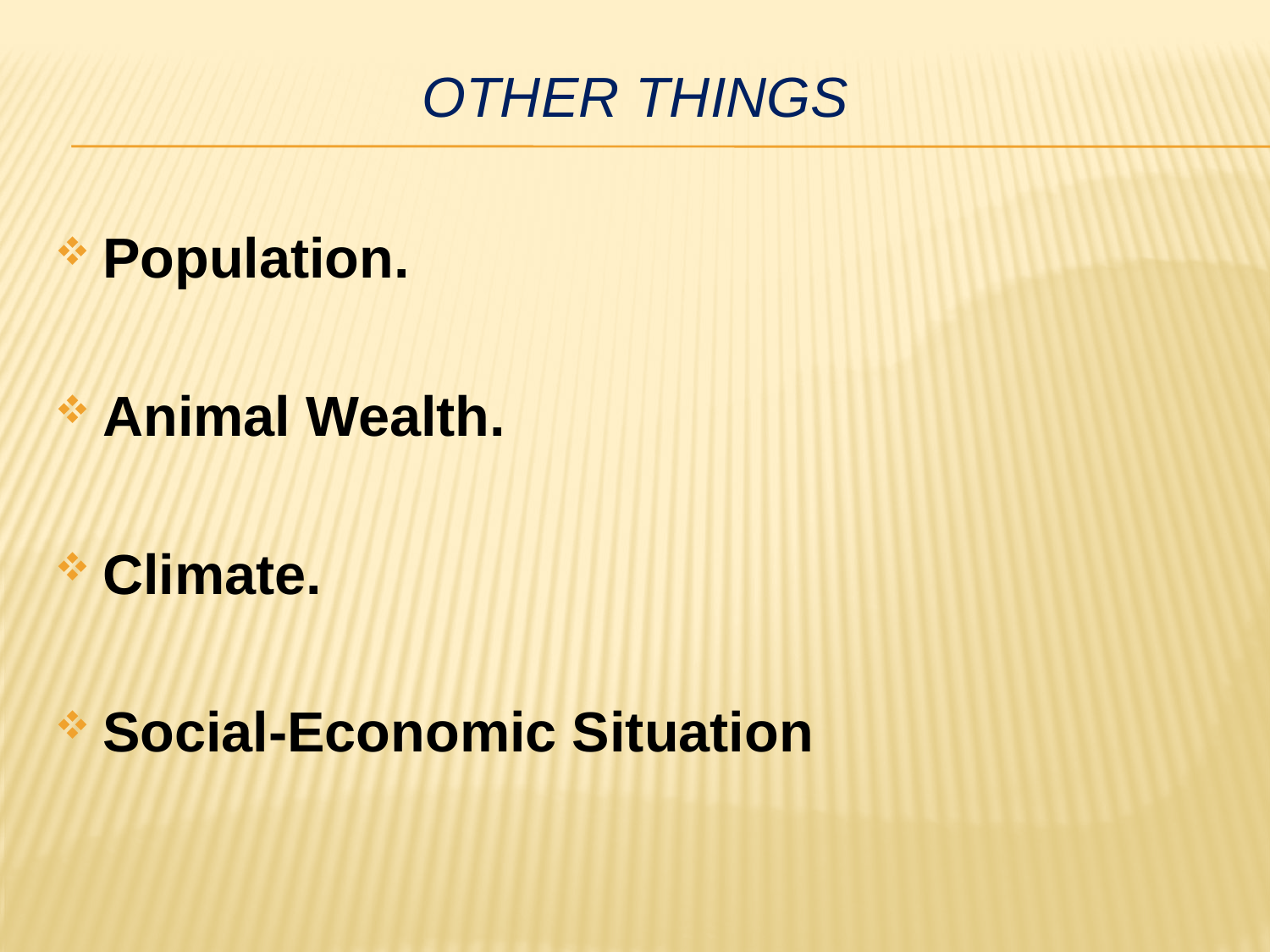

# Other things
Population.

Animal Wealth.

Climate.

Social-Economic Situation